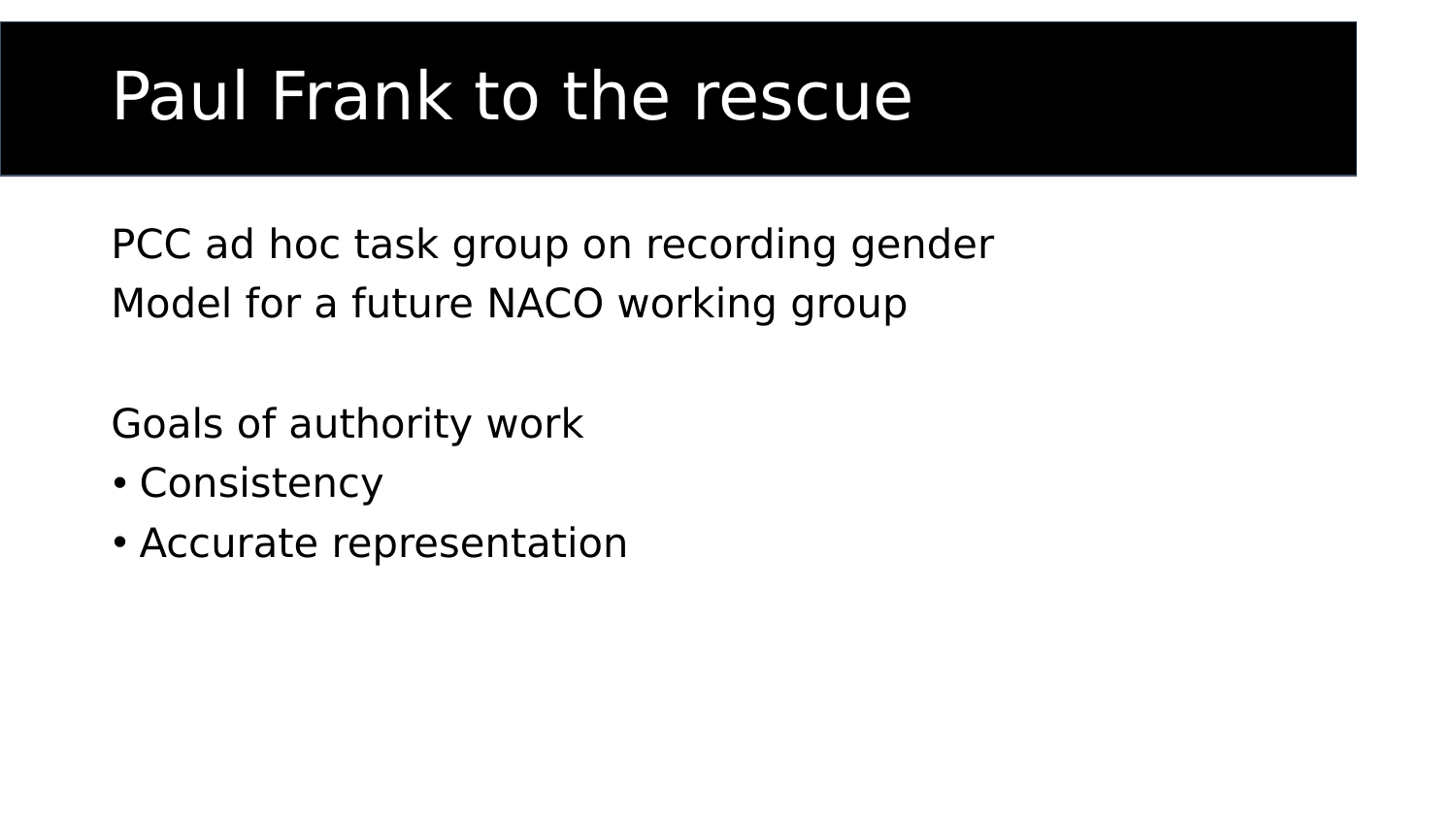

# Paul Frank to the rescue

PCC ad hoc task group on recording gender
Model for a future NACO working group

Goals of authority work
Consistency
Accurate representation